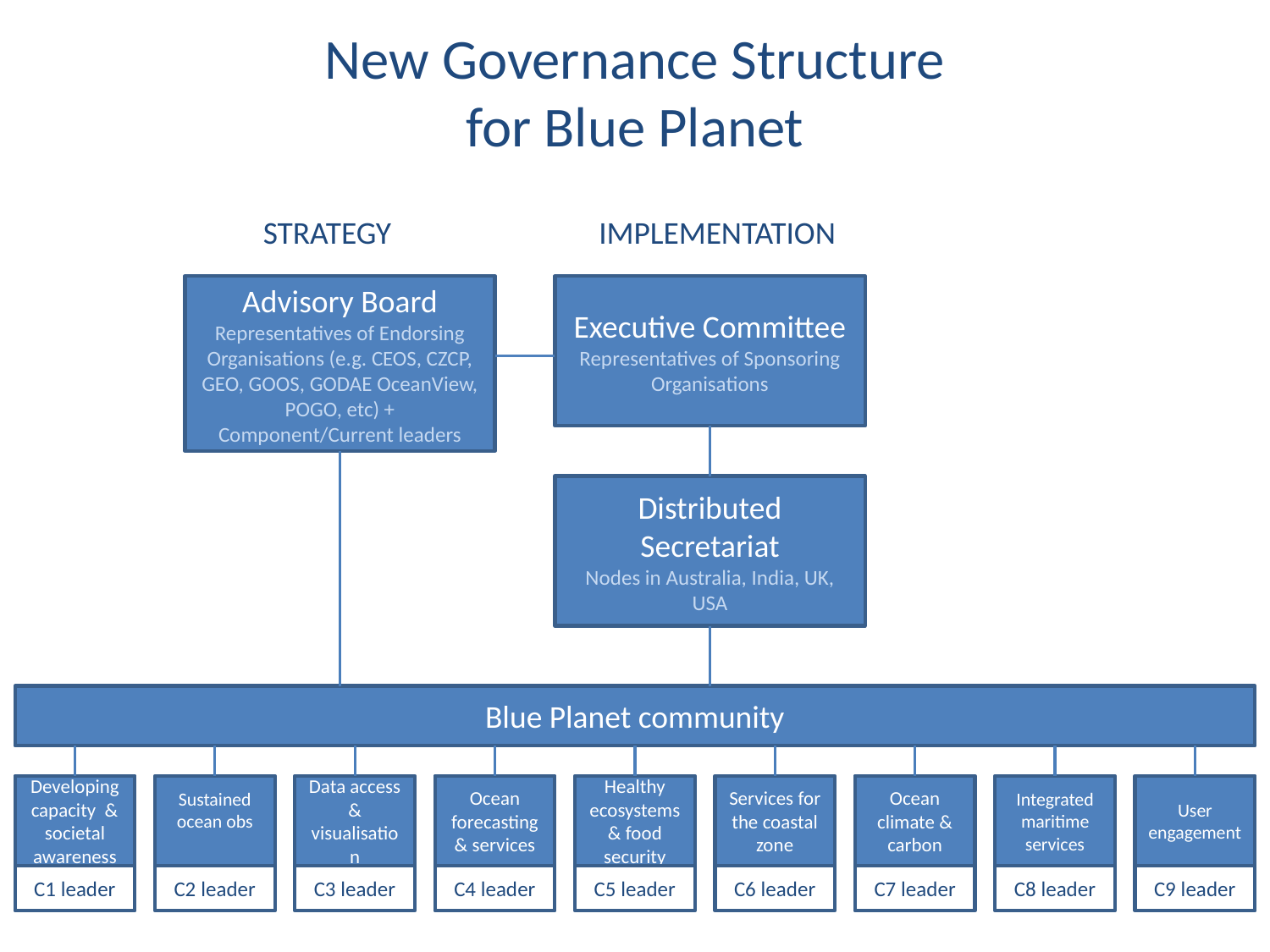

# New Governance Structure for Blue Planet
STRATEGY
IMPLEMENTATION
Advisory Board
Representatives of Endorsing Organisations (e.g. CEOS, CZCP, GEO, GOOS, GODAE OceanView, POGO, etc) + Component/Current leaders
Executive Committee
Representatives of Sponsoring Organisations
Distributed Secretariat
Nodes in Australia, India, UK, USA
Blue Planet community
Developing capacity  & societal awareness
Sustained ocean obs

Data access & visualisation
Ocean forecasting & services
Healthy ecosystems & food security
Services for the coastal zone
Ocean climate & carbon
Integrated maritime services
User engagement
C1 leader
C2 leader
C3 leader
C4 leader
C5 leader
C6 leader
C7 leader
C8 leader
C9 leader